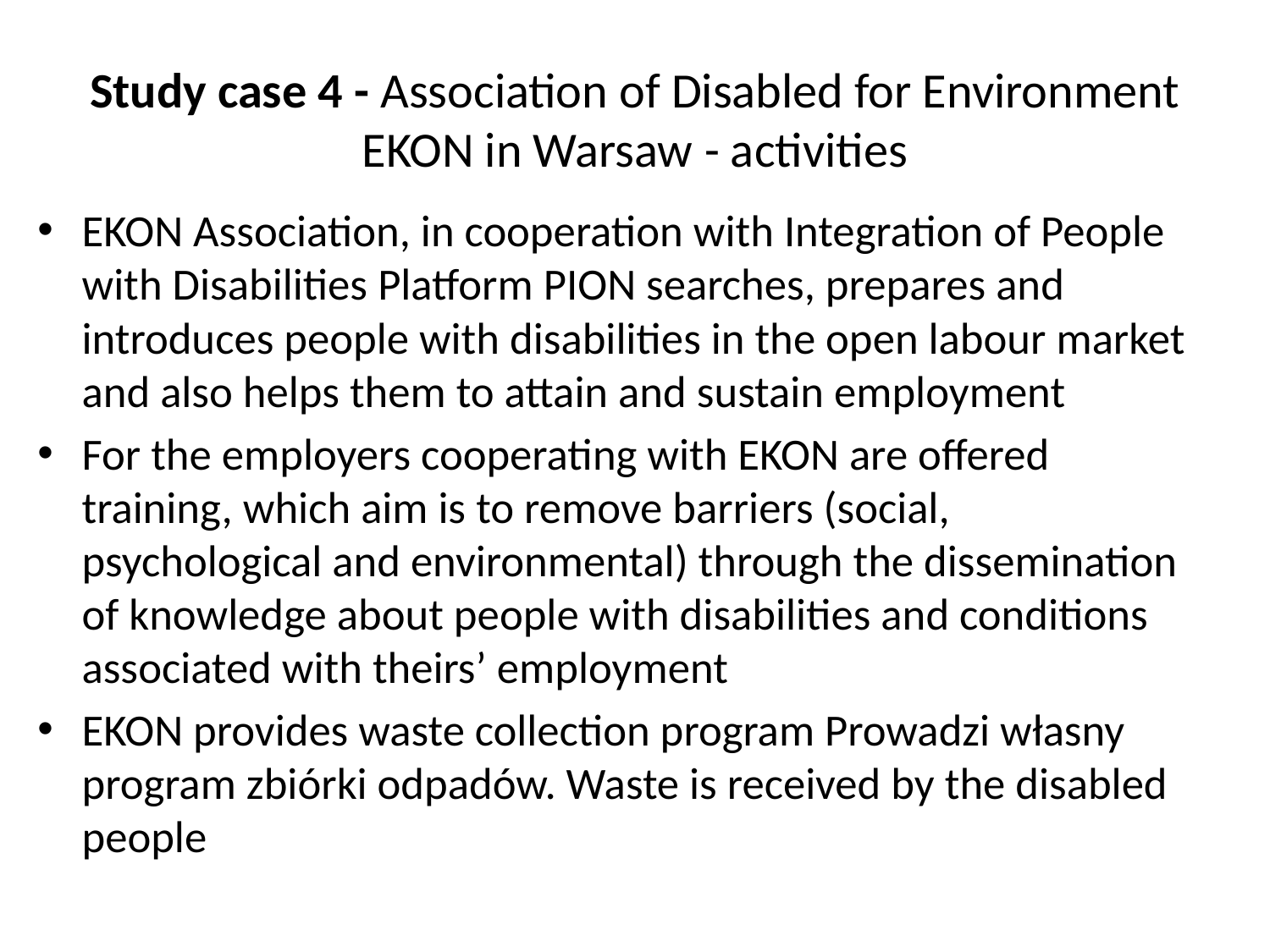

# Study case 4 - Association of Disabled for Environment EKON in Warsaw - activities
EKON Association, in cooperation with Integration of People with Disabilities Platform PION searches, prepares and introduces people with disabilities in the open labour market and also helps them to attain and sustain employment
For the employers cooperating with EKON are offered training, which aim is to remove barriers (social, psychological and environmental) through the dissemination of knowledge about people with disabilities and conditions associated with theirs’ employment
EKON provides waste collection program Prowadzi własny program zbiórki odpadów. Waste is received by the disabled people